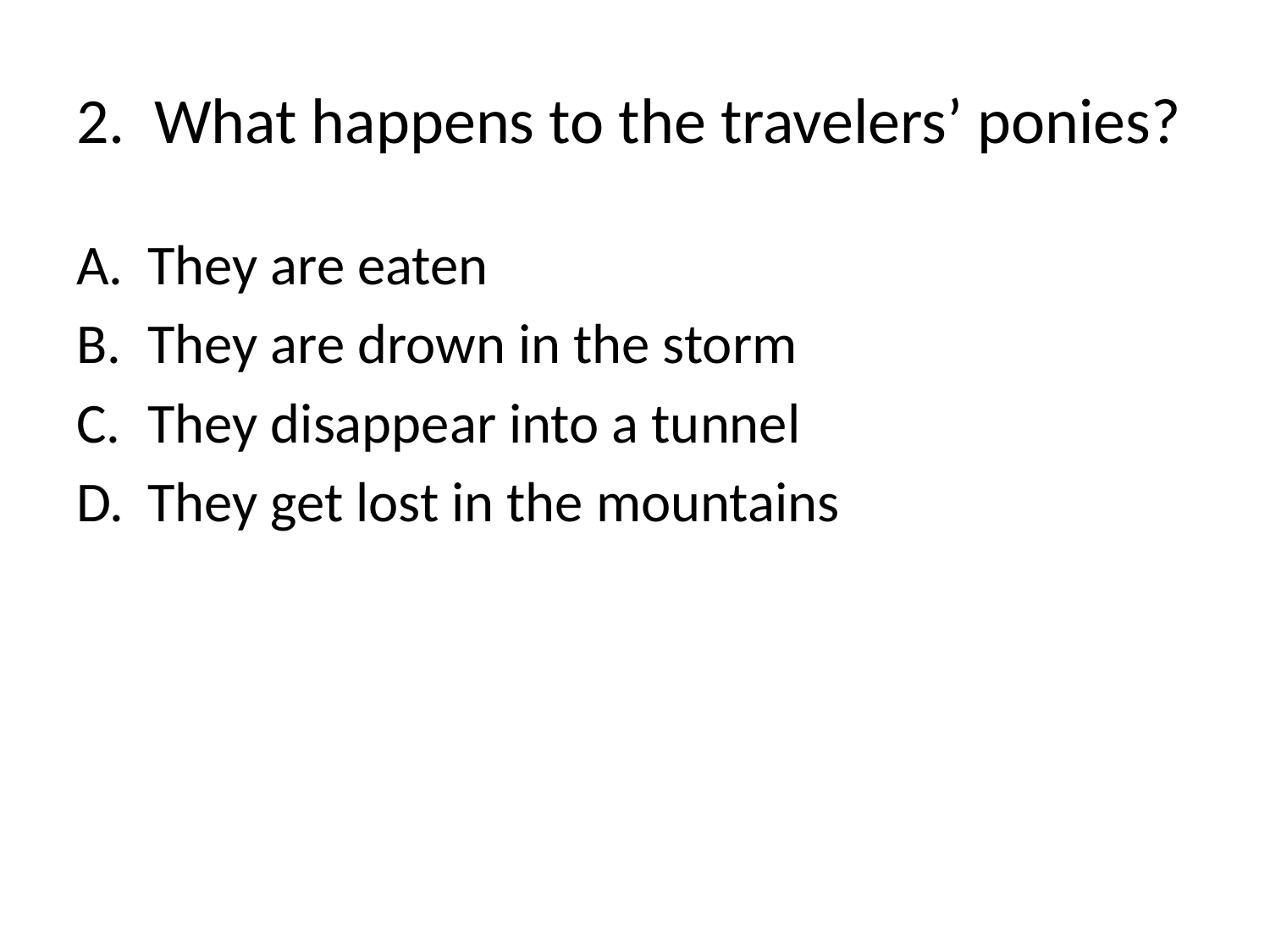

# 2.  What happens to the travelers’ ponies?
They are eaten
They are drown in the storm
They disappear into a tunnel
They get lost in the mountains